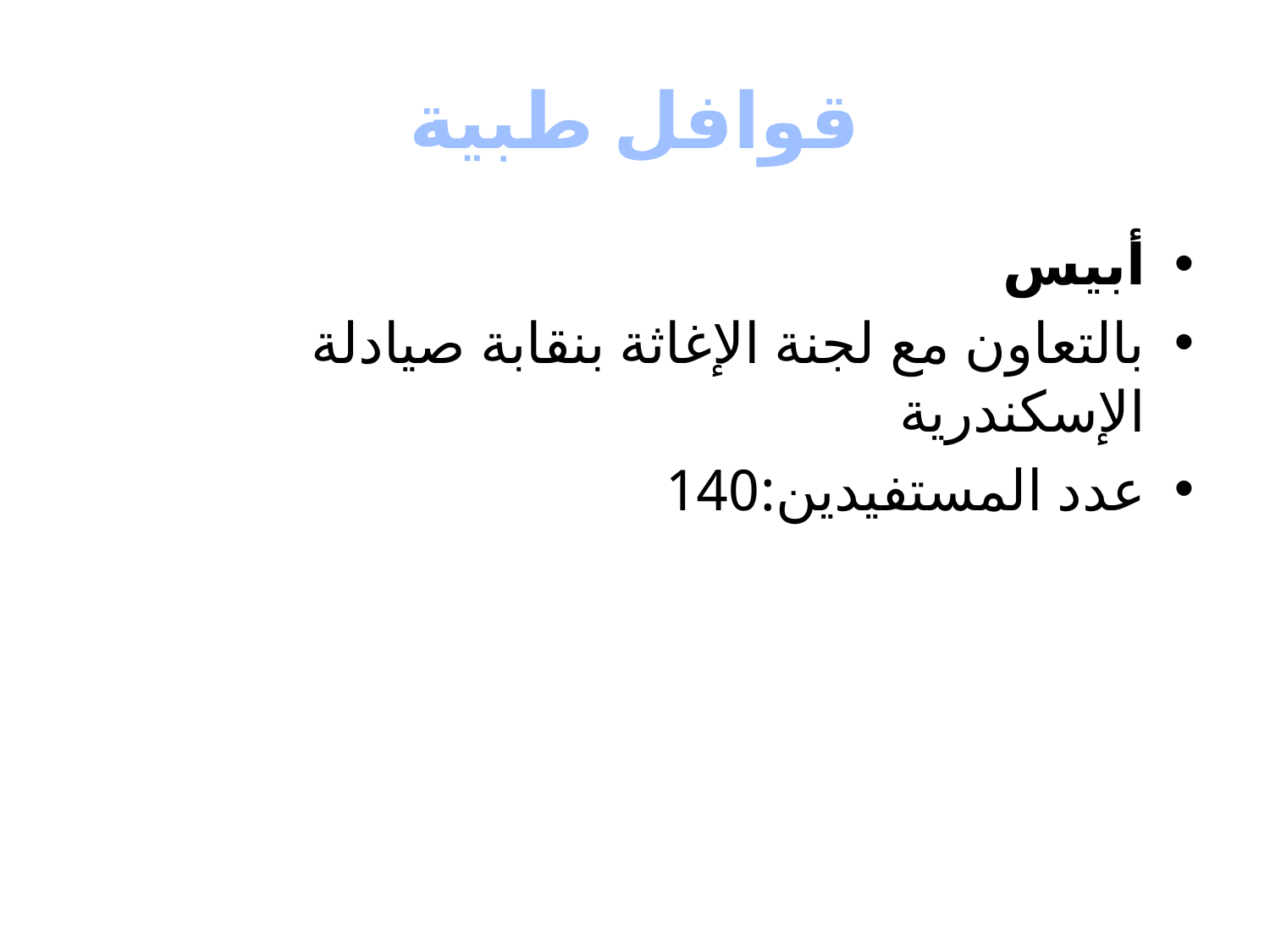

# قوافل طبية
أبيس
بالتعاون مع لجنة الإغاثة بنقابة صيادلة الإسكندرية
عدد المستفيدين:140